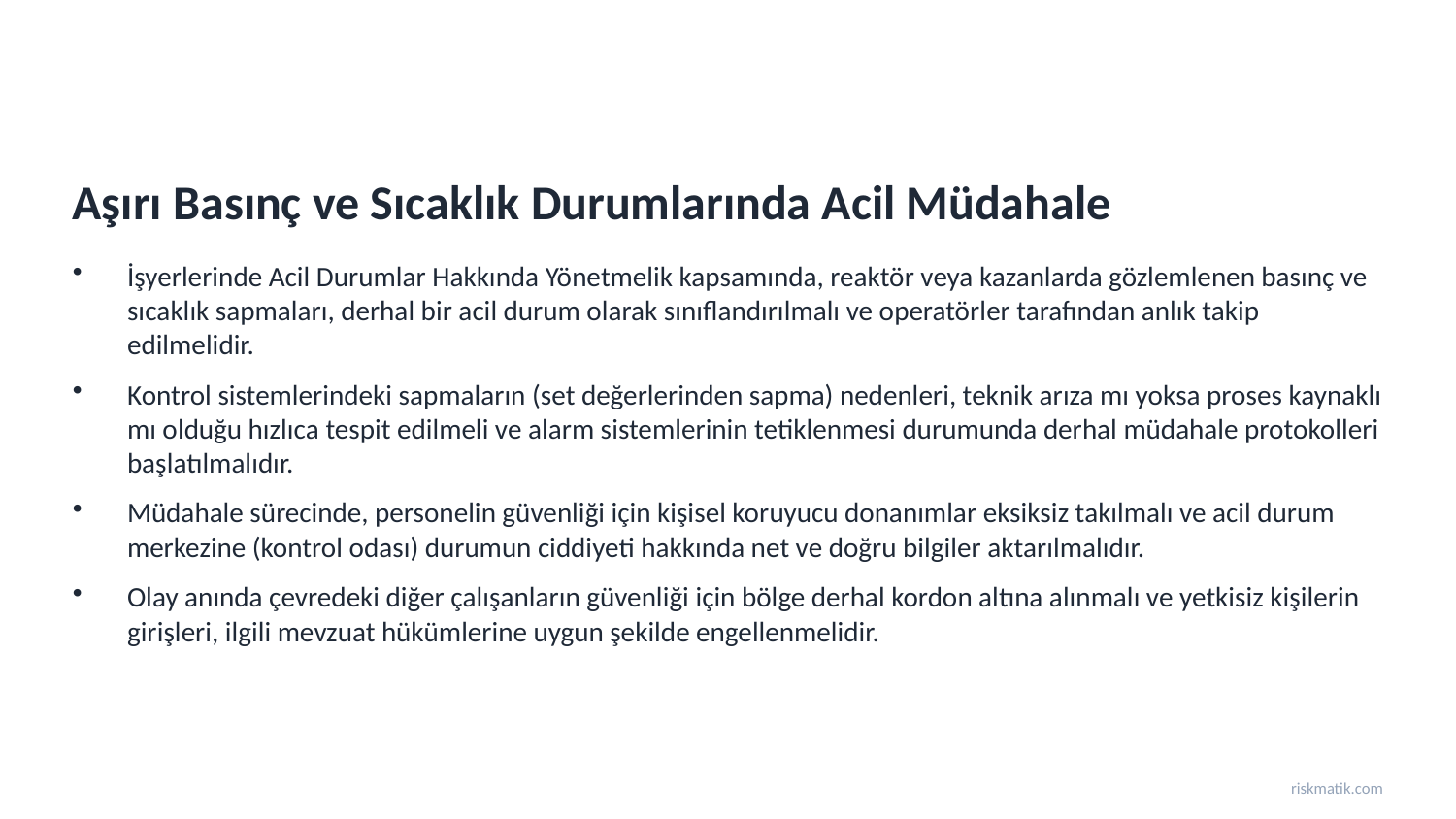

Aşırı Basınç ve Sıcaklık Durumlarında Acil Müdahale
İşyerlerinde Acil Durumlar Hakkında Yönetmelik kapsamında, reaktör veya kazanlarda gözlemlenen basınç ve sıcaklık sapmaları, derhal bir acil durum olarak sınıflandırılmalı ve operatörler tarafından anlık takip edilmelidir.
Kontrol sistemlerindeki sapmaların (set değerlerinden sapma) nedenleri, teknik arıza mı yoksa proses kaynaklı mı olduğu hızlıca tespit edilmeli ve alarm sistemlerinin tetiklenmesi durumunda derhal müdahale protokolleri başlatılmalıdır.
Müdahale sürecinde, personelin güvenliği için kişisel koruyucu donanımlar eksiksiz takılmalı ve acil durum merkezine (kontrol odası) durumun ciddiyeti hakkında net ve doğru bilgiler aktarılmalıdır.
Olay anında çevredeki diğer çalışanların güvenliği için bölge derhal kordon altına alınmalı ve yetkisiz kişilerin girişleri, ilgili mevzuat hükümlerine uygun şekilde engellenmelidir.
riskmatik.com